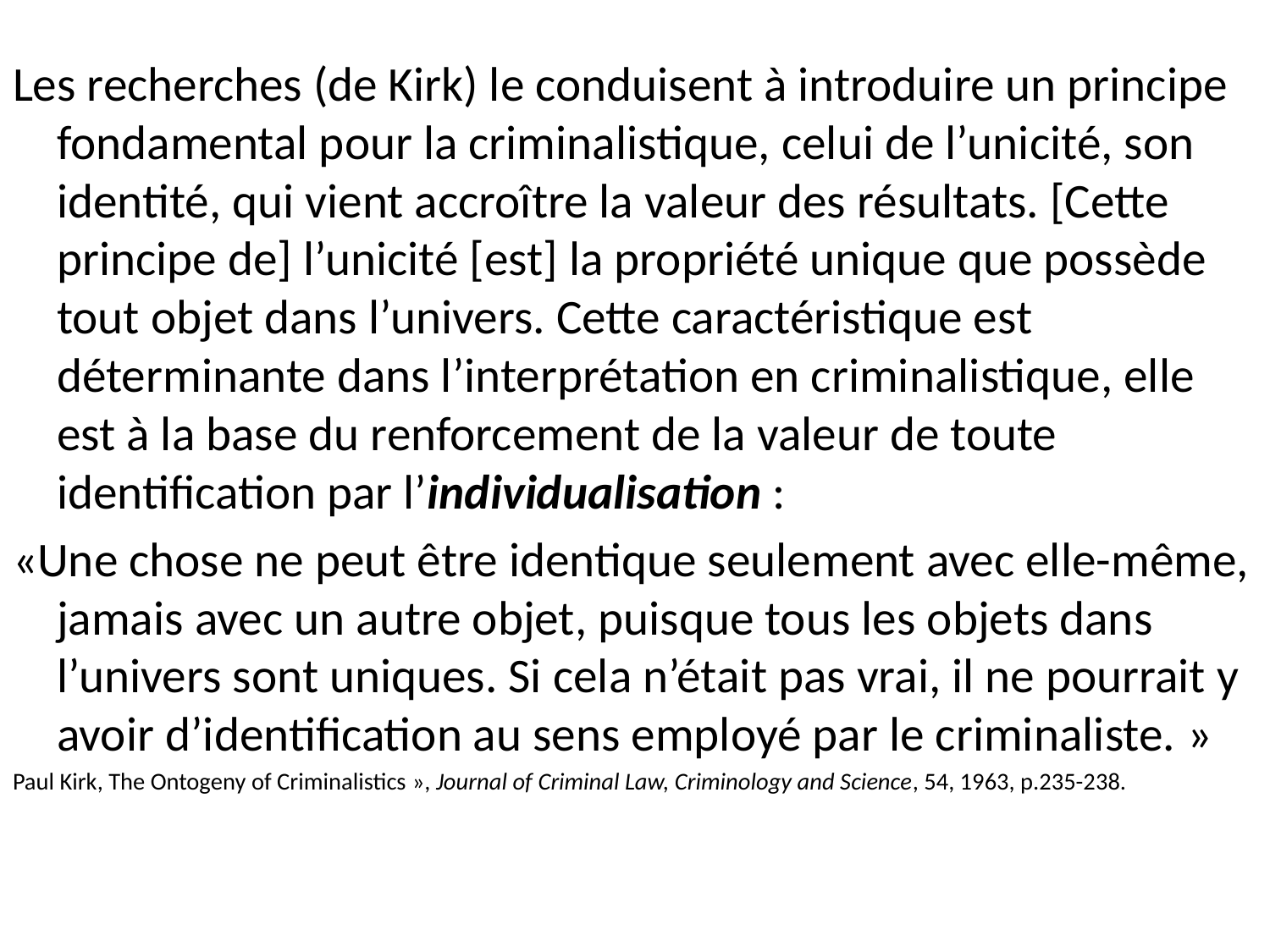

Les recherches (de Kirk) le conduisent à introduire un principe fondamental pour la criminalistique, celui de l’unicité, son identité, qui vient accroître la valeur des résultats. [Cette principe de] l’unicité [est] la propriété unique que possède tout objet dans l’univers. Cette caractéristique est déterminante dans l’interprétation en criminalistique, elle est à la base du renforcement de la valeur de toute identification par l’individualisation :
«Une chose ne peut être identique seulement avec elle-même, jamais avec un autre objet, puisque tous les objets dans l’univers sont uniques. Si cela n’était pas vrai, il ne pourrait y avoir d’identification au sens employé par le criminaliste. »
Paul Kirk, The Ontogeny of Criminalistics », Journal of Criminal Law, Criminology and Science, 54, 1963, p.235-238.